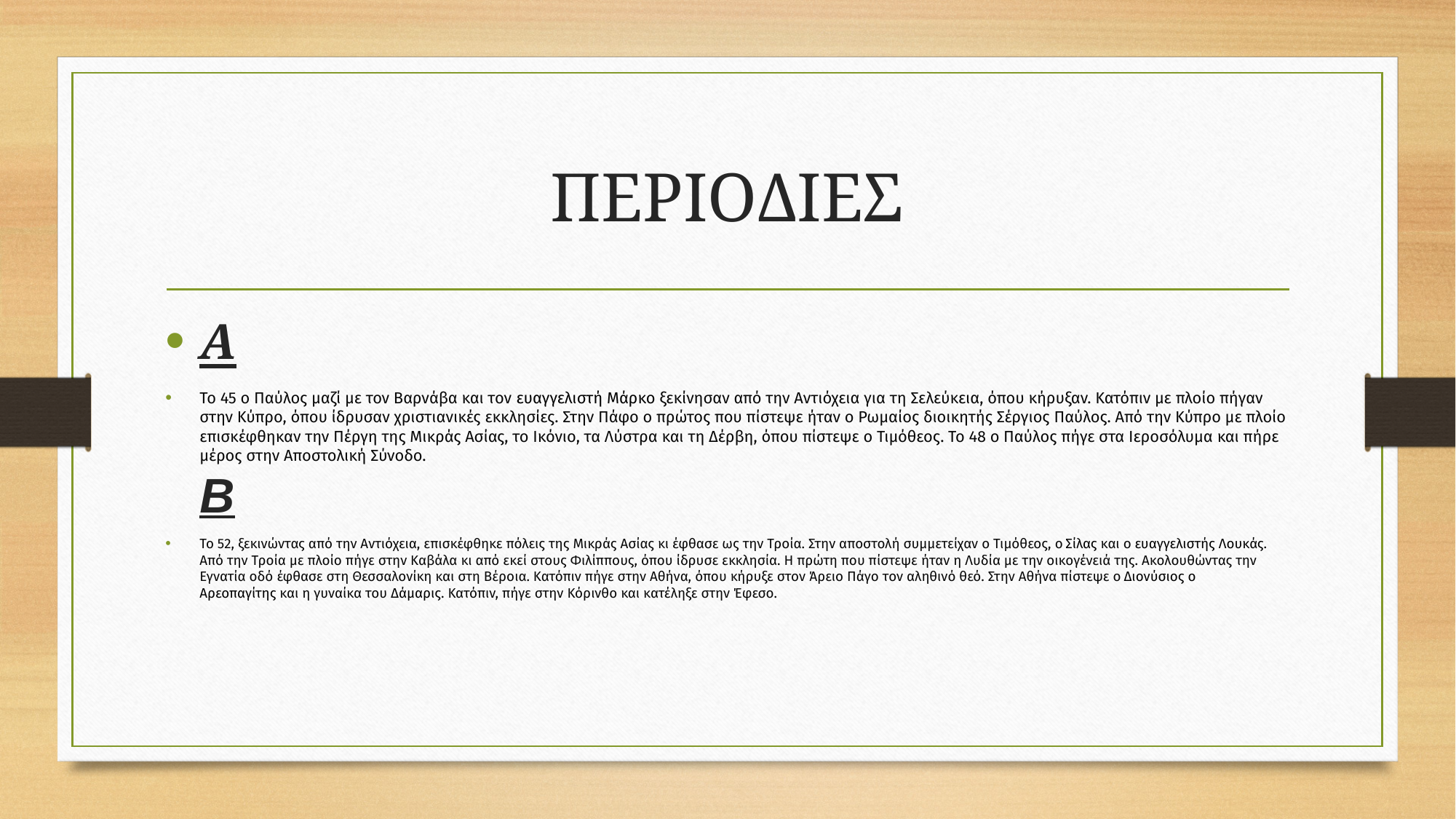

# ΠΕΡΙΟΔΙΕΣ
Α
Το 45 ο Παύλος μαζί με τον Βαρνάβα και τον ευαγγελιστή Μάρκο ξεκίνησαν από την Αντιόχεια για τη Σελεύκεια, όπου κήρυξαν. Κατόπιν με πλοίο πήγαν στην Κύπρο, όπου ίδρυσαν χριστιανικές εκκλησίες. Στην Πάφο ο πρώτος που πίστεψε ήταν ο Ρωμαίος διοικητής Σέργιος Παύλος. Από την Κύπρο με πλοίο επισκέφθηκαν την Πέργη της Μικράς Ασίας, το Ικόνιο, τα Λύστρα και τη Δέρβη, όπου πίστεψε ο Τιμόθεος. Το 48 ο Παύλος πήγε στα Ιεροσόλυμα και πήρε μέρος στην Αποστολική Σύνοδο.
Β
Το 52, ξεκινώντας από την Αντιόχεια, επισκέφθηκε πόλεις της Μικράς Ασίας κι έφθασε ως την Τροία. Στην αποστολή συμμετείχαν ο Τιμόθεος, ο Σίλας και ο ευαγγελιστής Λουκάς. Από την Τροία με πλοίο πήγε στην Καβάλα κι από εκεί στους Φιλίππους, όπου ίδρυσε εκκλησία. Η πρώτη που πίστεψε ήταν η Λυδία με την οικογένειά της. Ακολουθώντας την Εγνατία οδό έφθασε στη Θεσσαλονίκη και στη Βέροια. Κατόπιν πήγε στην Αθήνα, όπου κήρυξε στον Άρειο Πάγο τον αληθινό θεό. Στην Αθήνα πίστεψε ο Διονύσιος ο Αρεοπαγίτης και η γυναίκα του Δάμαρις. Κατόπιν, πήγε στην Κόρινθο και κατέληξε στην Έφεσο.